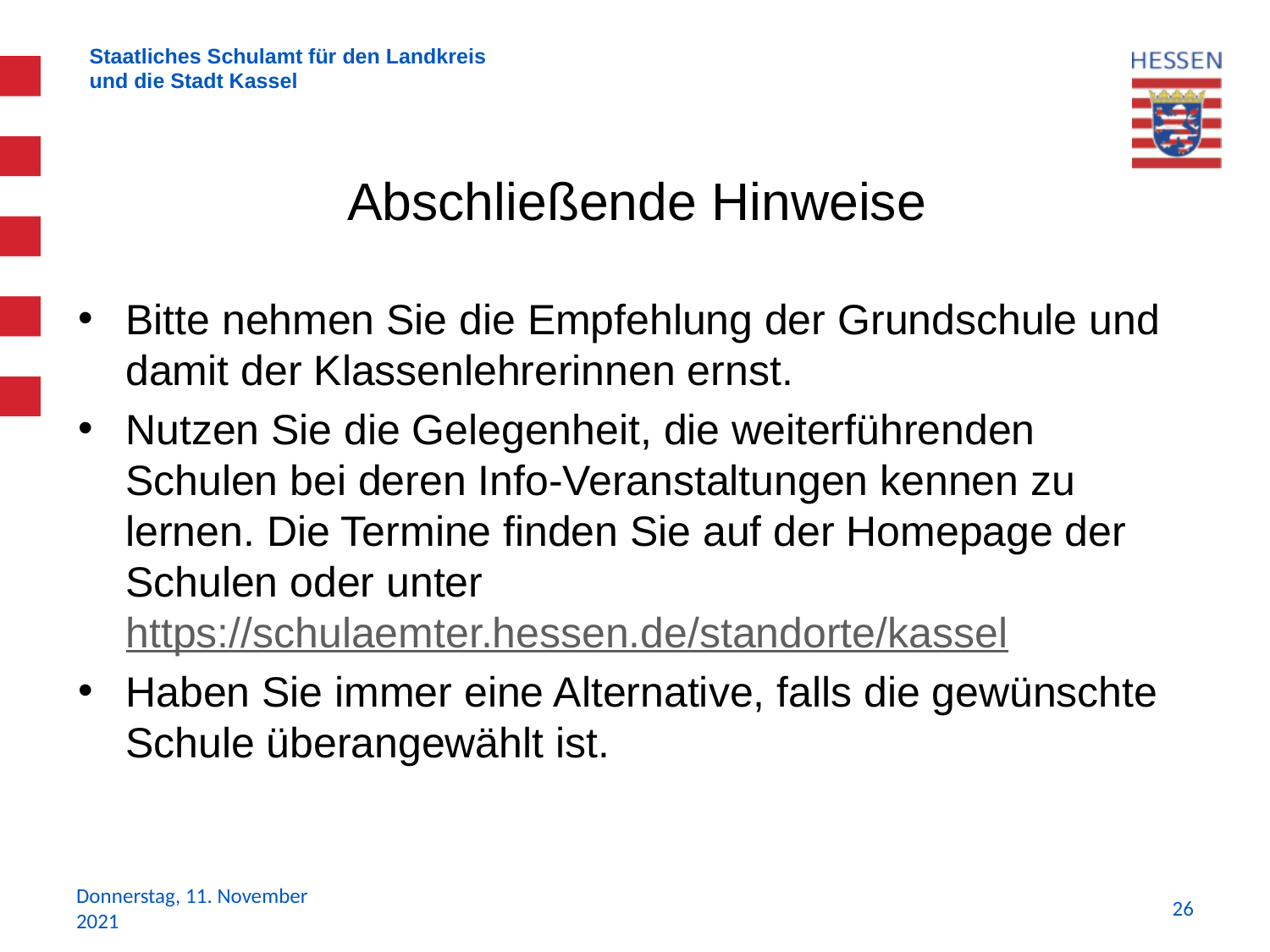

# Abschließende Hinweise
Bitte nehmen Sie die Empfehlung der Grundschule und damit der Klassenlehrerinnen ernst.
Nutzen Sie die Gelegenheit, die weiterführenden Schulen bei deren Info-Veranstaltungen kennen zu lernen. Die Termine finden Sie auf der Homepage der Schulen oder unter https://schulaemter.hessen.de/standorte/kassel
Haben Sie immer eine Alternative, falls die gewünschte Schule überangewählt ist.
Donnerstag, 11. November 2021
26